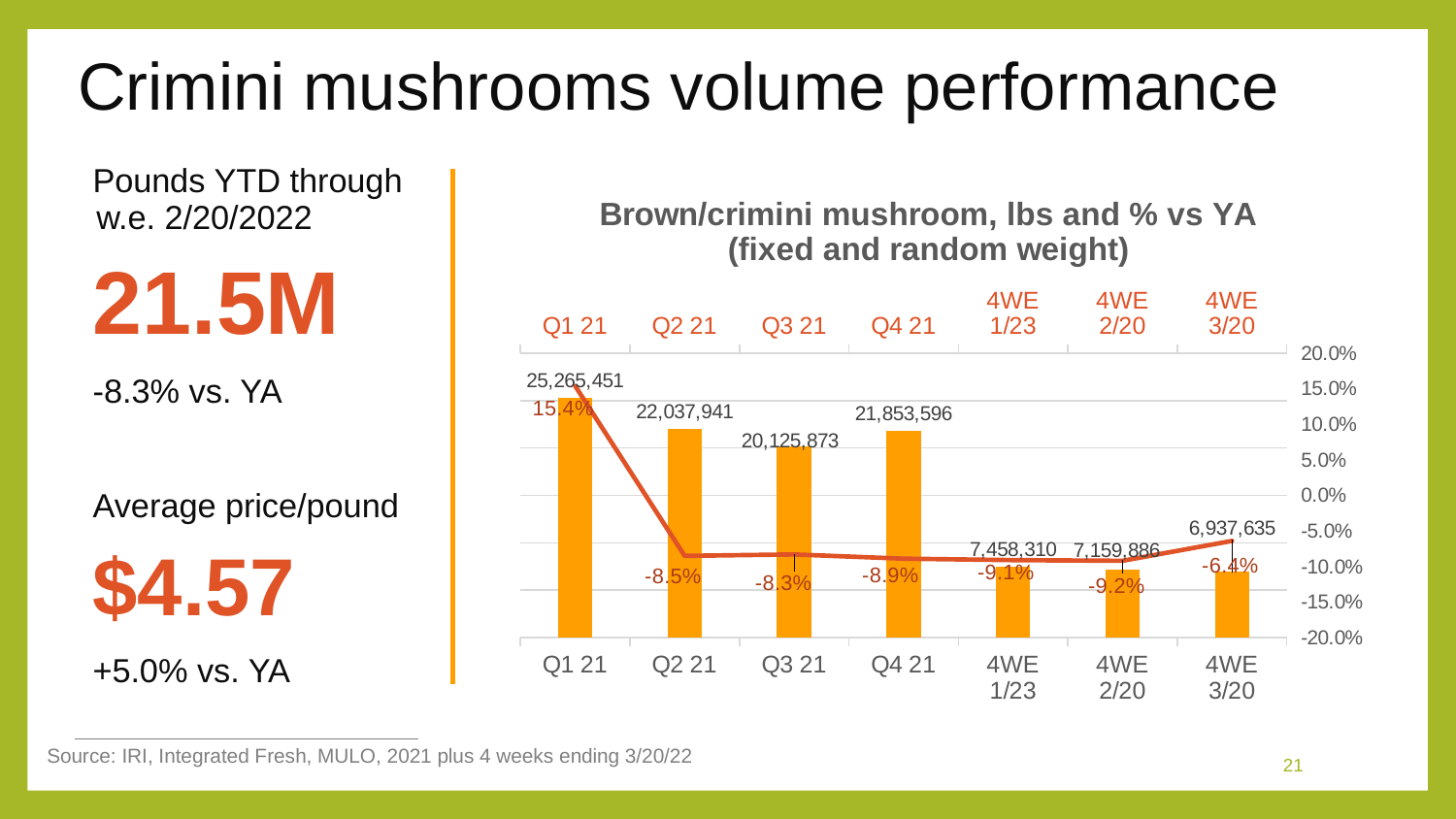

# Crimini mushrooms volume performance
Pounds YTD through
w.e. 2/20/2022
21.5M
-8.3% vs. YA

Average price/pound
$4.57
+5.0% vs. YA

### Chart: Brown/crimini mushroom, lbs and % vs YA (fixed and random weight)

| Category | Average price/volume | Change vs. YAGO |
|---|---|---|
| Q1 21 | 25265451.0 | 0.154 |
| Q2 21 | 22037941.0 | -0.085 |
| Q3 21 | 20125873.0 | -0.083 |
| Q4 21 | 21853596.0 | -0.089 |
| 4WE 1/23 | 7458310.0 | -0.091 |
| 4WE 2/20 | 7159886.0 | -0.092 |
| 4WE 3/20 | 6937635.0 | -0.064 |
Source: IRI, Integrated Fresh, MULO, 2021 plus 4 weeks ending 3/20/22
21